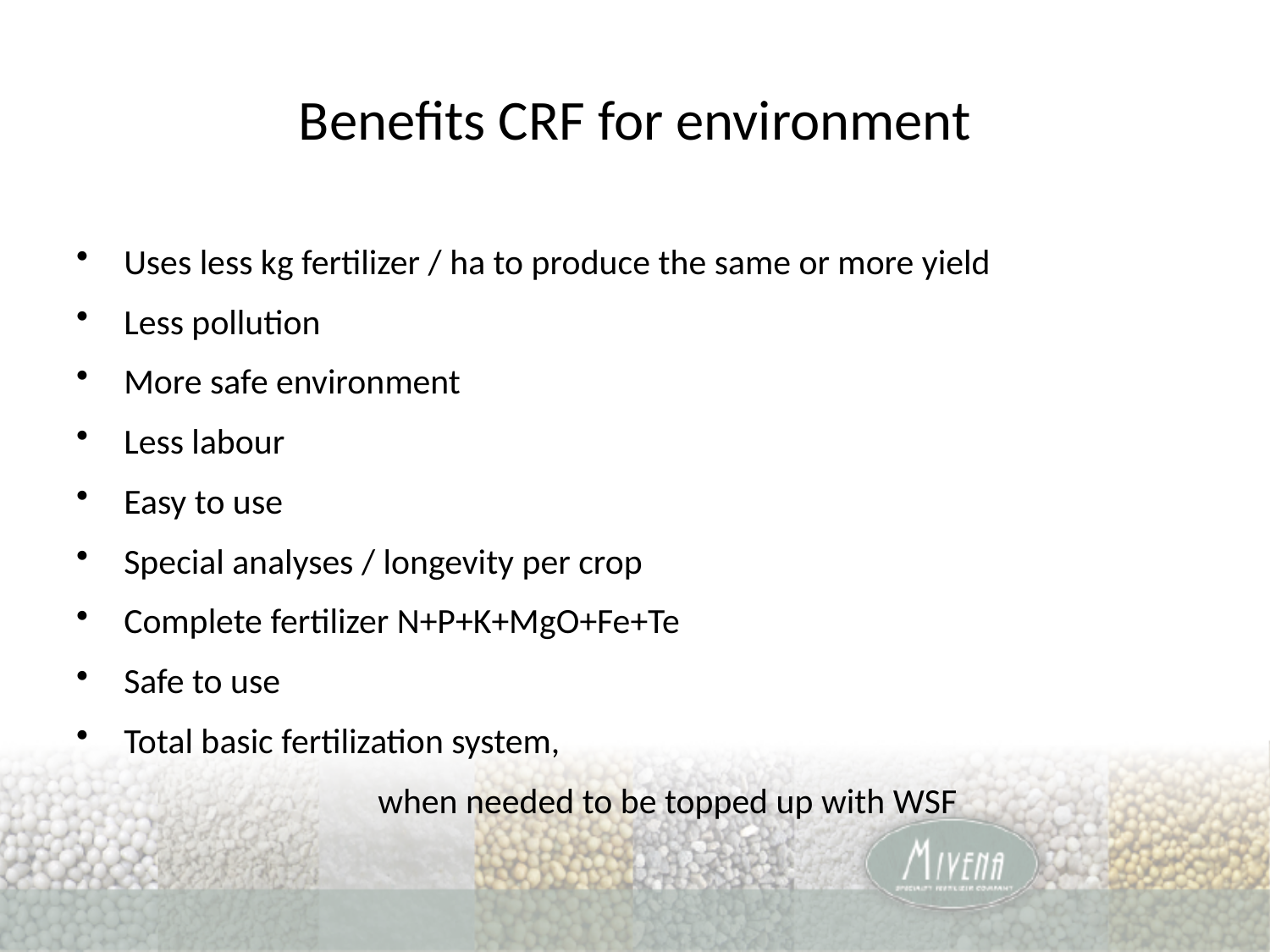

# Benefits CRF for environment
Uses less kg fertilizer / ha to produce the same or more yield
Less pollution
More safe environment
Less labour
Easy to use
Special analyses / longevity per crop
Complete fertilizer N+P+K+MgO+Fe+Te
Safe to use
Total basic fertilization system,
			when needed to be topped up with WSF